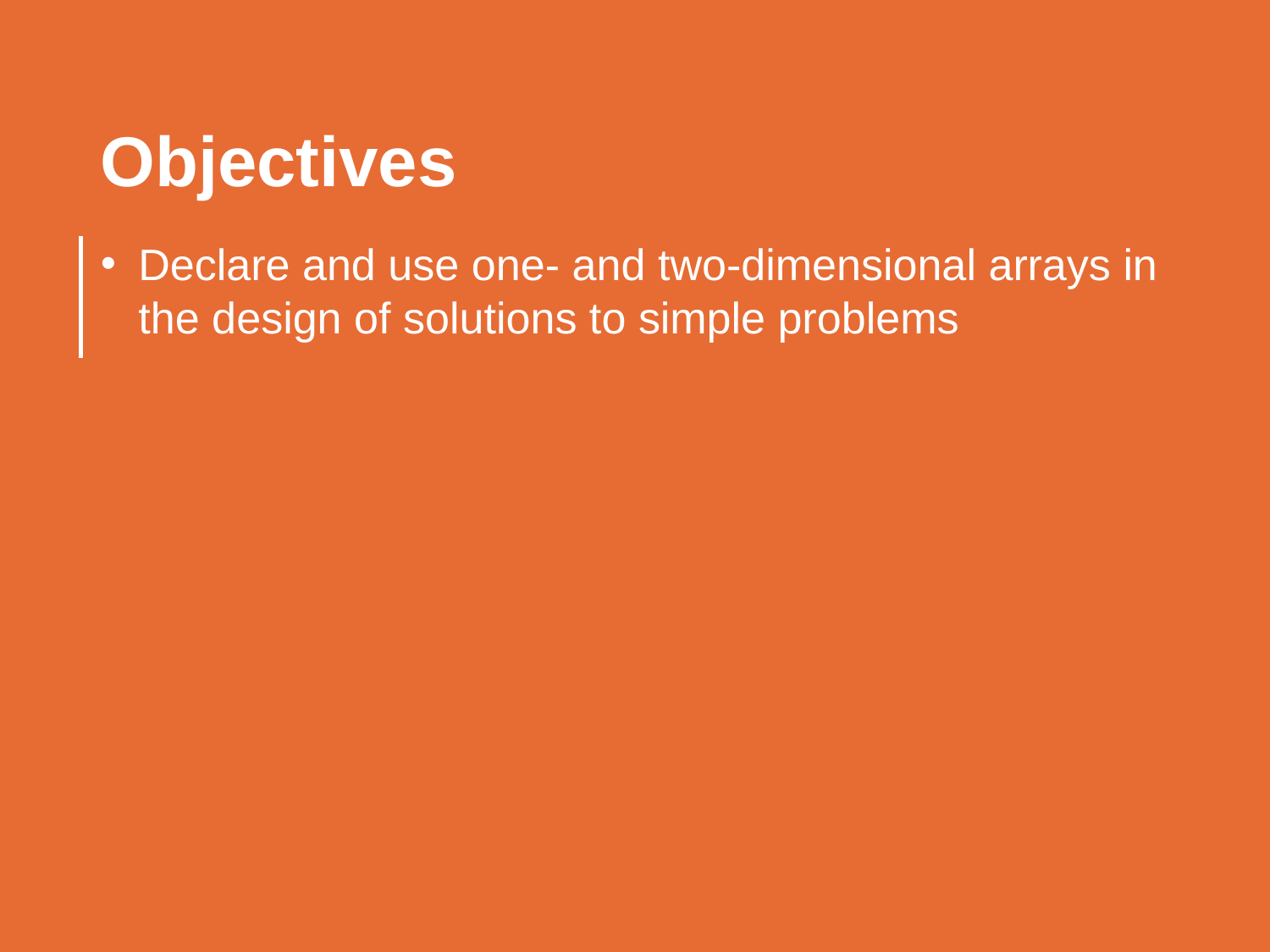

Objectives
Declare and use one- and two-dimensional arrays in the design of solutions to simple problems